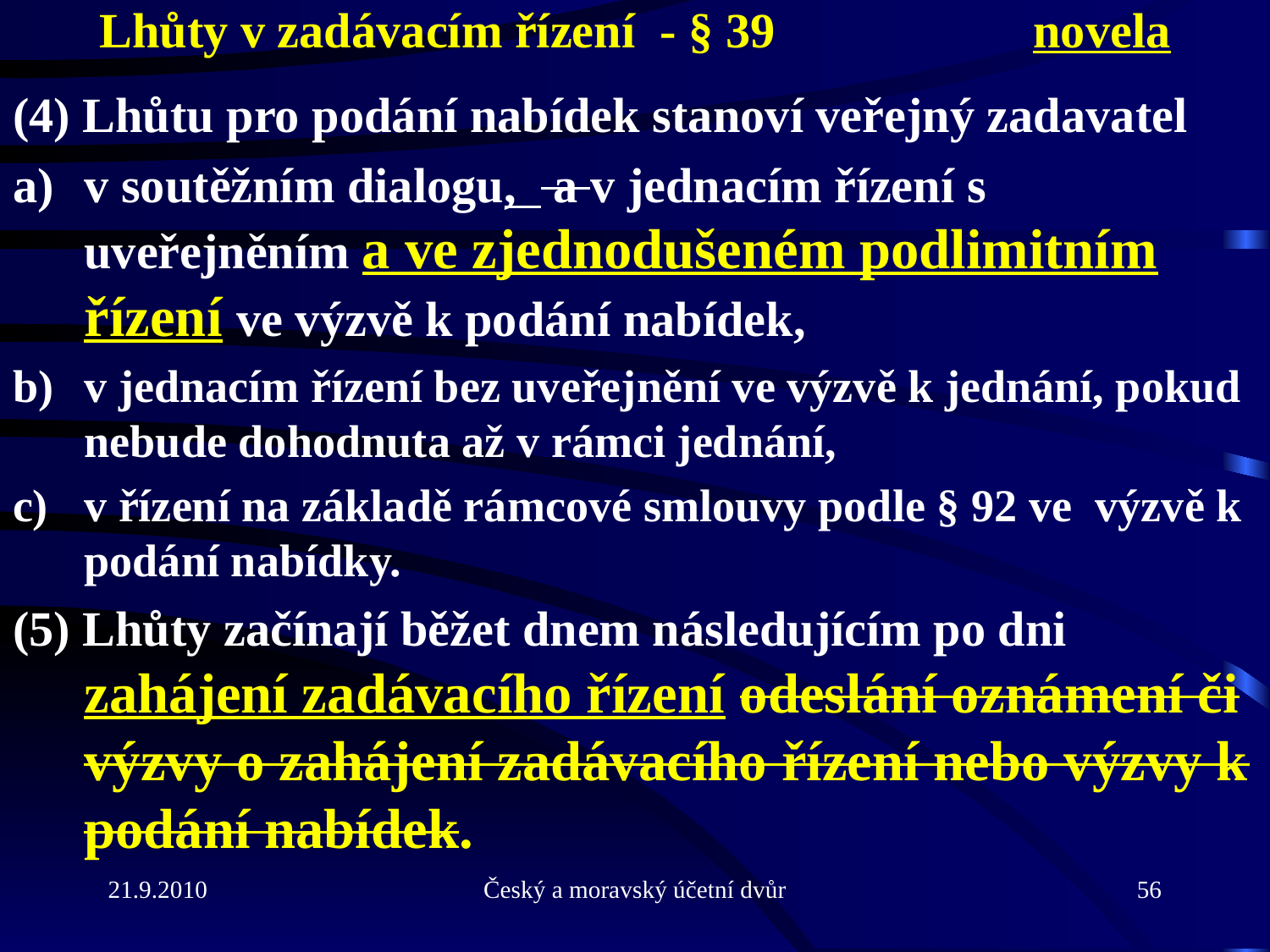

# Lhůty v zadávacím řízení  - § 39                     novela
(4) Lhůtu pro podání nabídek stanoví veřejný zadavatel
v soutěžním dialogu,   a v jednacím řízení s uveřejněním a ve zjednodušeném podlimitním řízení ve výzvě k podání nabídek,
v jednacím řízení bez uveřejnění ve výzvě k jednání, pokud nebude dohodnuta až v rámci jednání,
v řízení na základě rámcové smlouvy podle § 92 ve  výzvě k podání nabídky.
(5) Lhůty začínají běžet dnem následujícím po dni zahájení zadávacího řízení odeslání oznámení či výzvy o zahájení zadávacího řízení nebo výzvy k podání nabídek.

21.9.2010
Český a moravský účetní dvůr
56